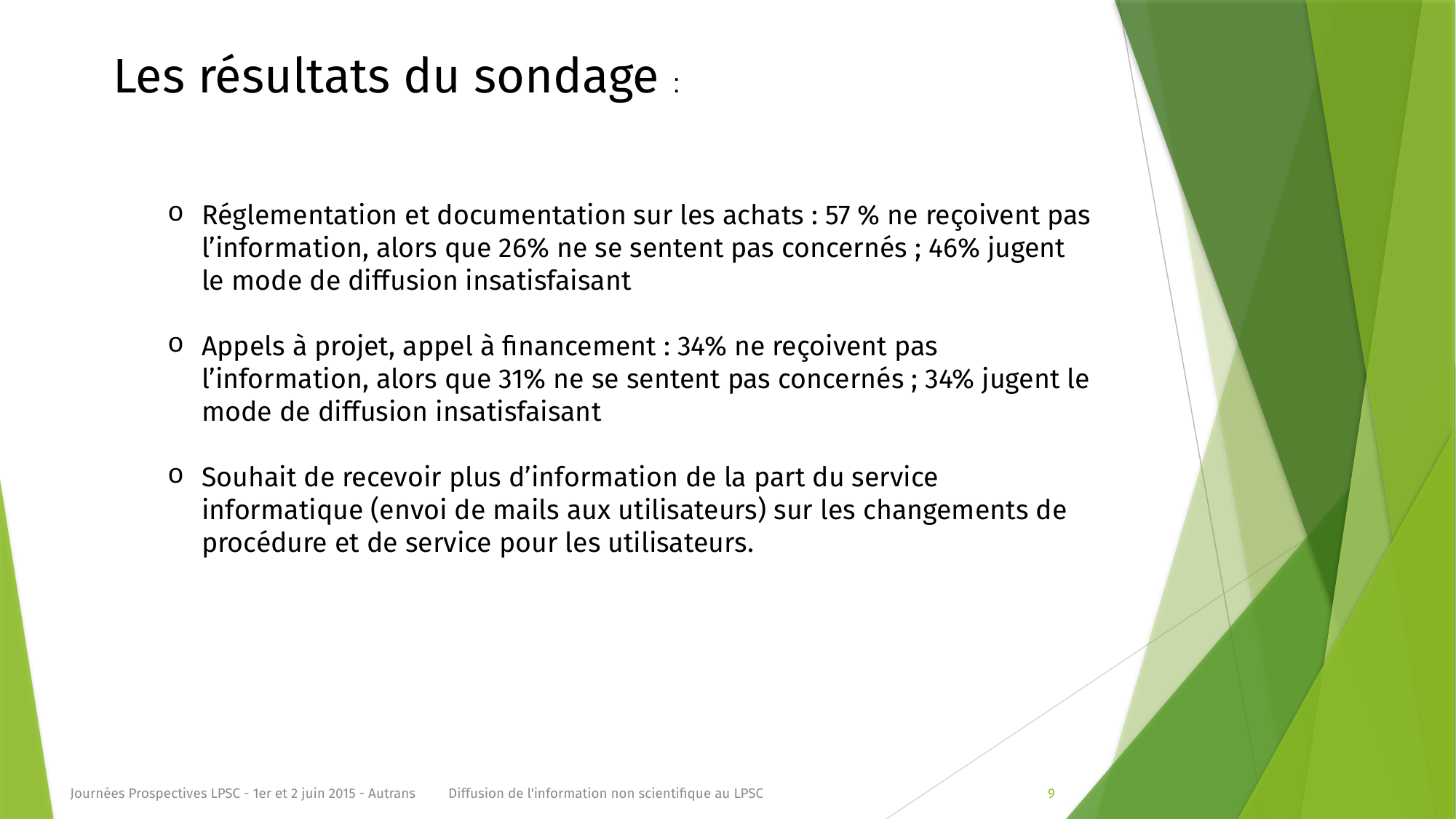

Les résultats du sondage :

Réglementation et documentation sur les achats : 57 % ne reçoivent pas l’information, alors que 26% ne se sentent pas concernés ; 46% jugent le mode de diffusion insatisfaisant

Appels à projet, appel à financement : 34% ne reçoivent pas l’information, alors que 31% ne se sentent pas concernés ; 34% jugent le mode de diffusion insatisfaisant

Souhait de recevoir plus d’information de la part du service informatique (envoi de mails aux utilisateurs) sur les changements de procédure et de service pour les utilisateurs.

Journées Prospectives LPSC - 1er et 2 juin 2015 - Autrans         Diffusion de l'information non scientifique au LPSC
9